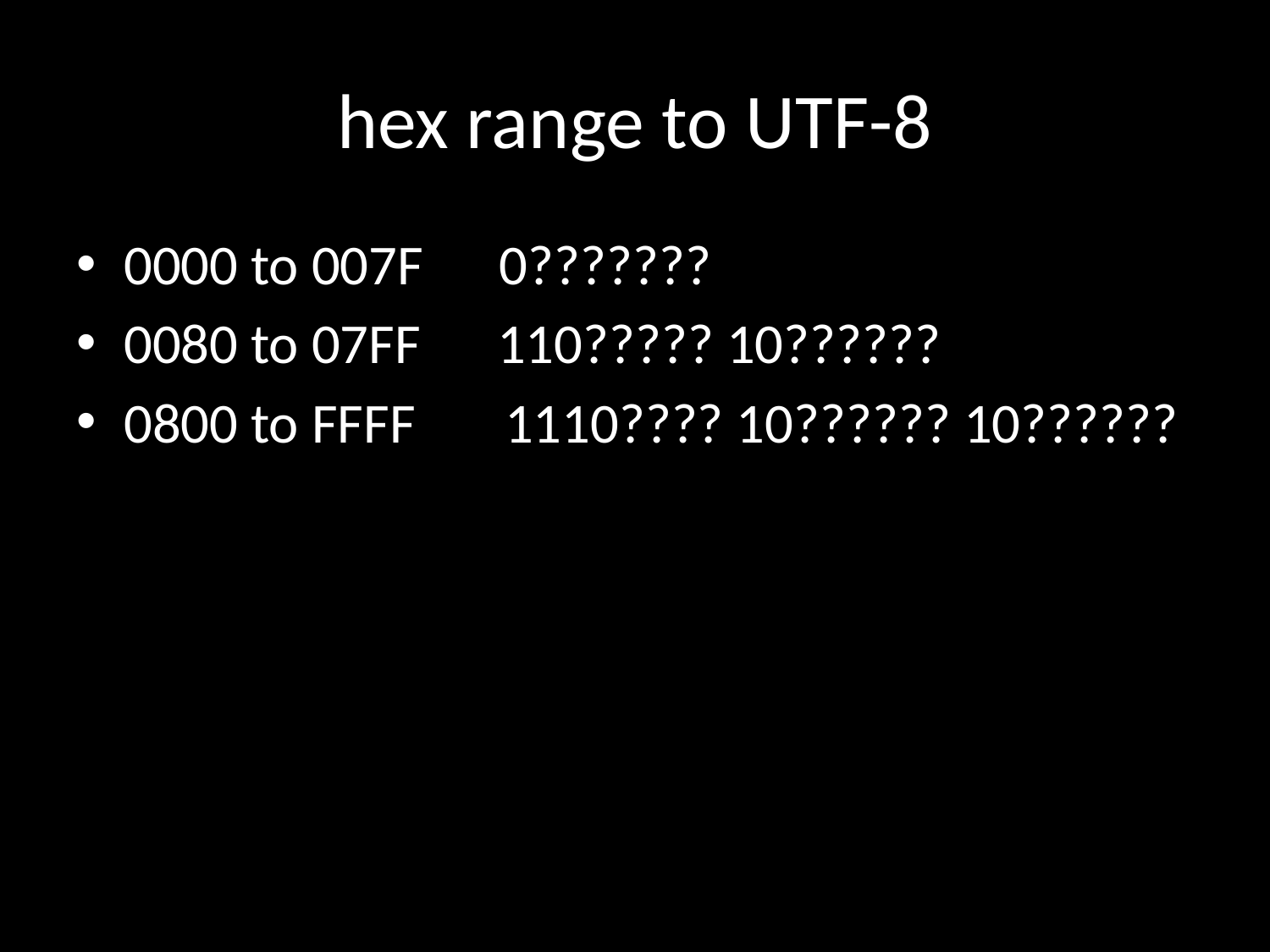

# hex range to UTF-8
0000 to 007F      0???????
0080 to 07FF      110????? 10??????
0800 to FFFF       1110???? 10?????? 10??????